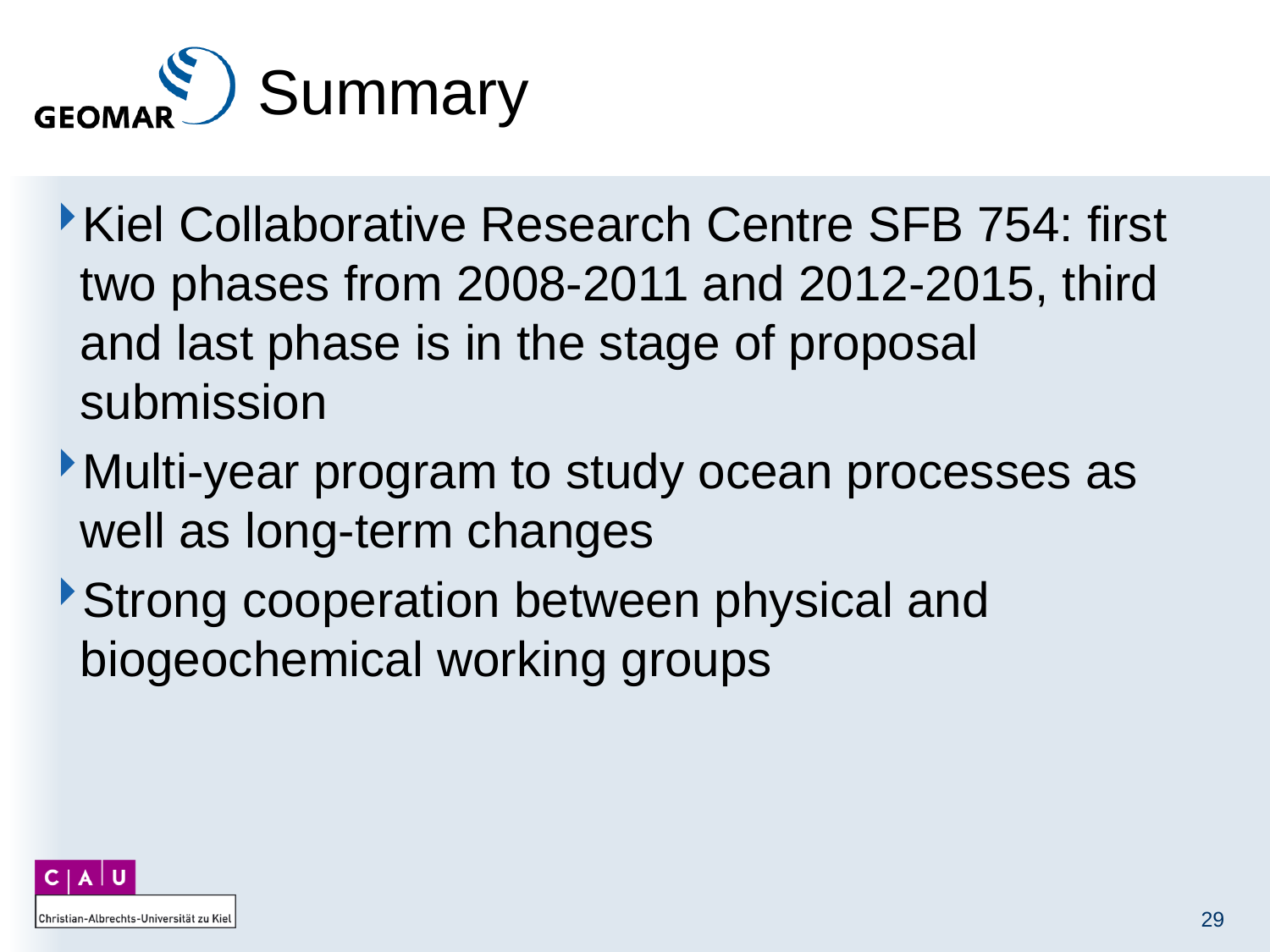

# Summary
Kiel Collaborative Research Centre SFB 754: first two phases from 2008-2011 and 2012-2015, third and last phase is in the stage of proposal submission
Multi-year program to study ocean processes as well as long-term changes
Strong cooperation between physical and biogeochemical working groups
29